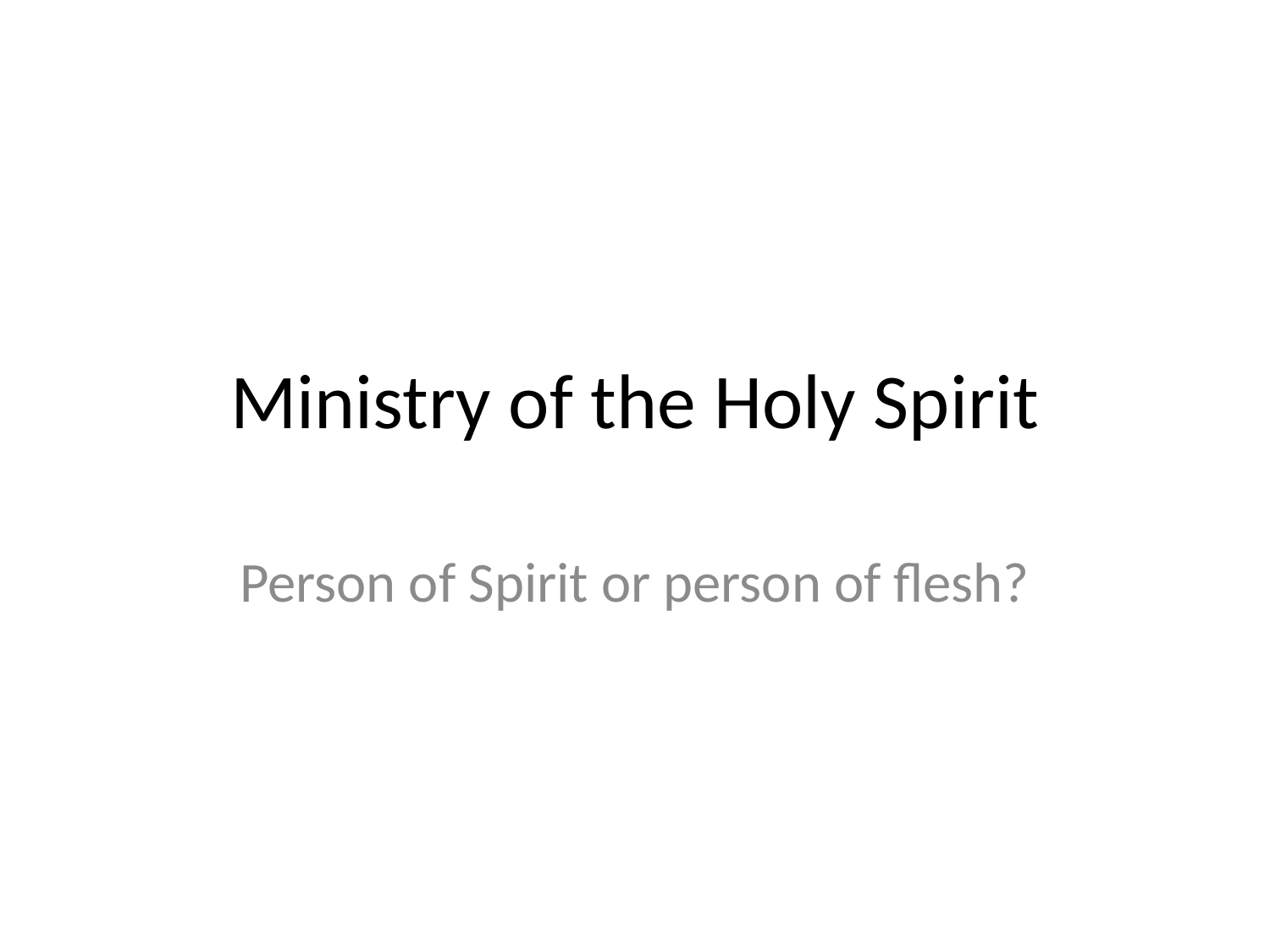

# Ministry of the Holy Spirit
Person of Spirit or person of flesh?